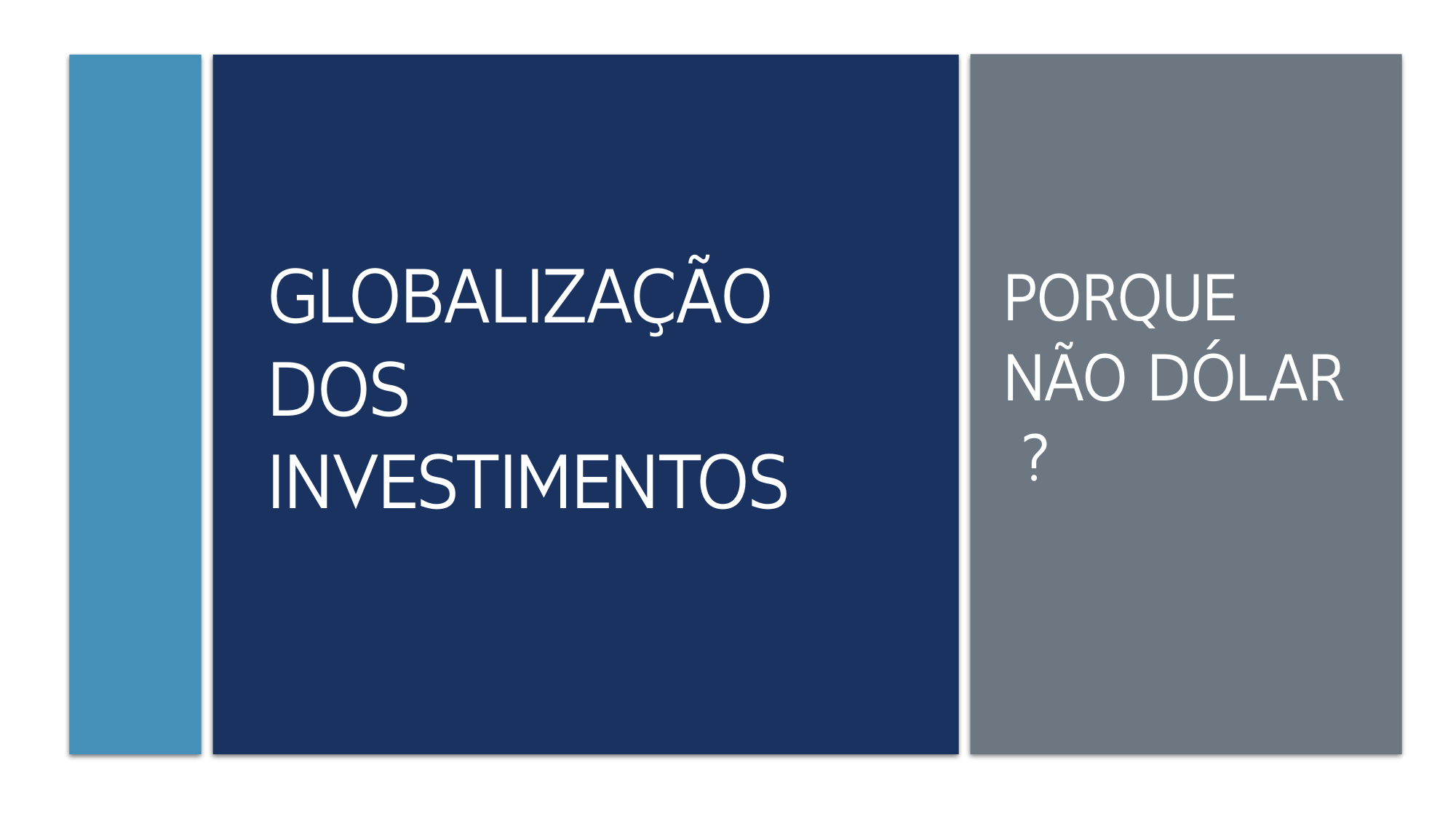

Porque não Dólar  ?
# Globalização dos investimentos